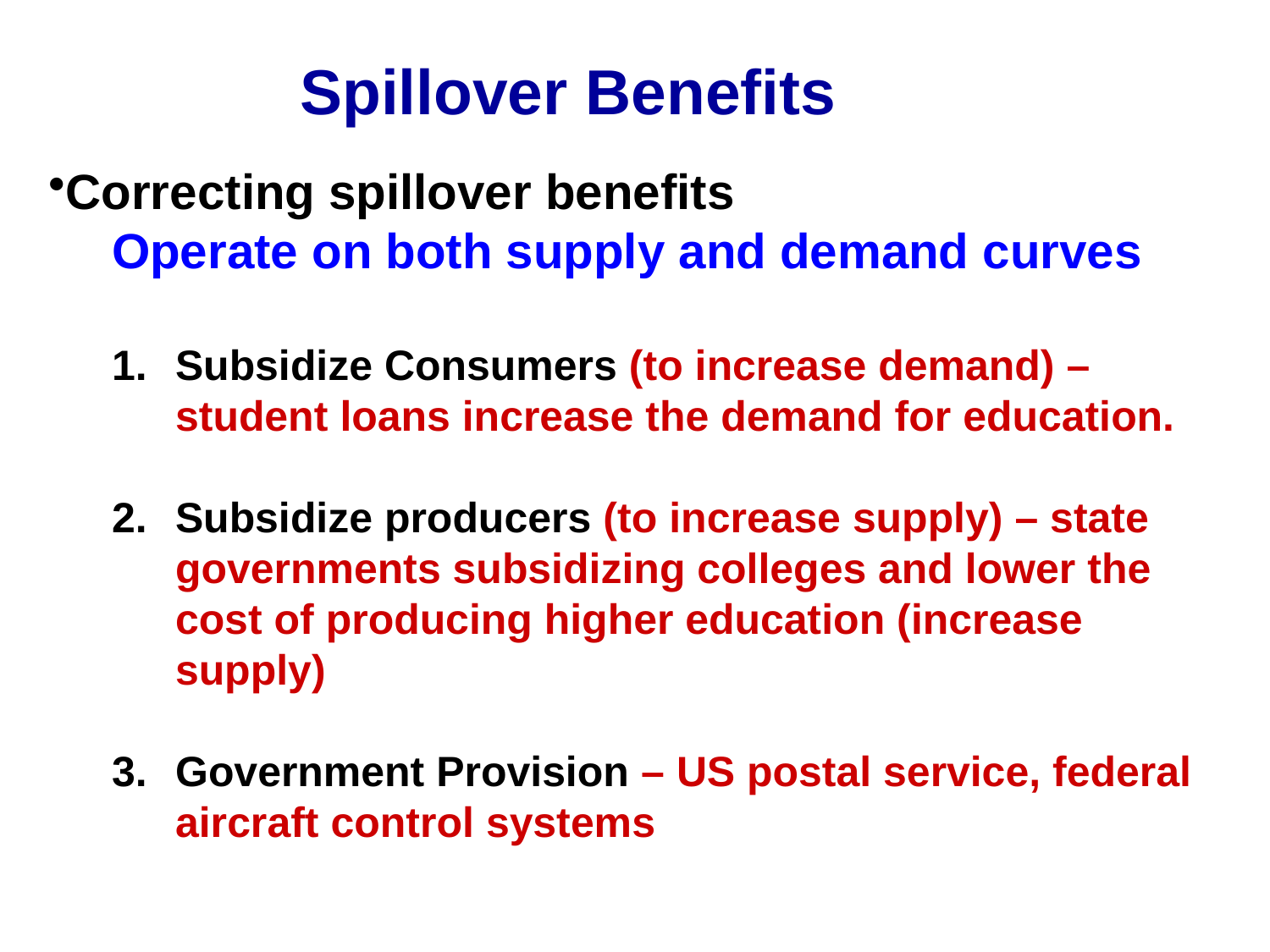

Spillover Benefits
Correcting spillover benefits
Operate on both supply and demand curves

Subsidize Consumers (to increase demand) – student loans increase the demand for education.

Subsidize producers (to increase supply) – state governments subsidizing colleges and lower the cost of producing higher education (increase supply)

Government Provision – US postal service, federal aircraft control systems